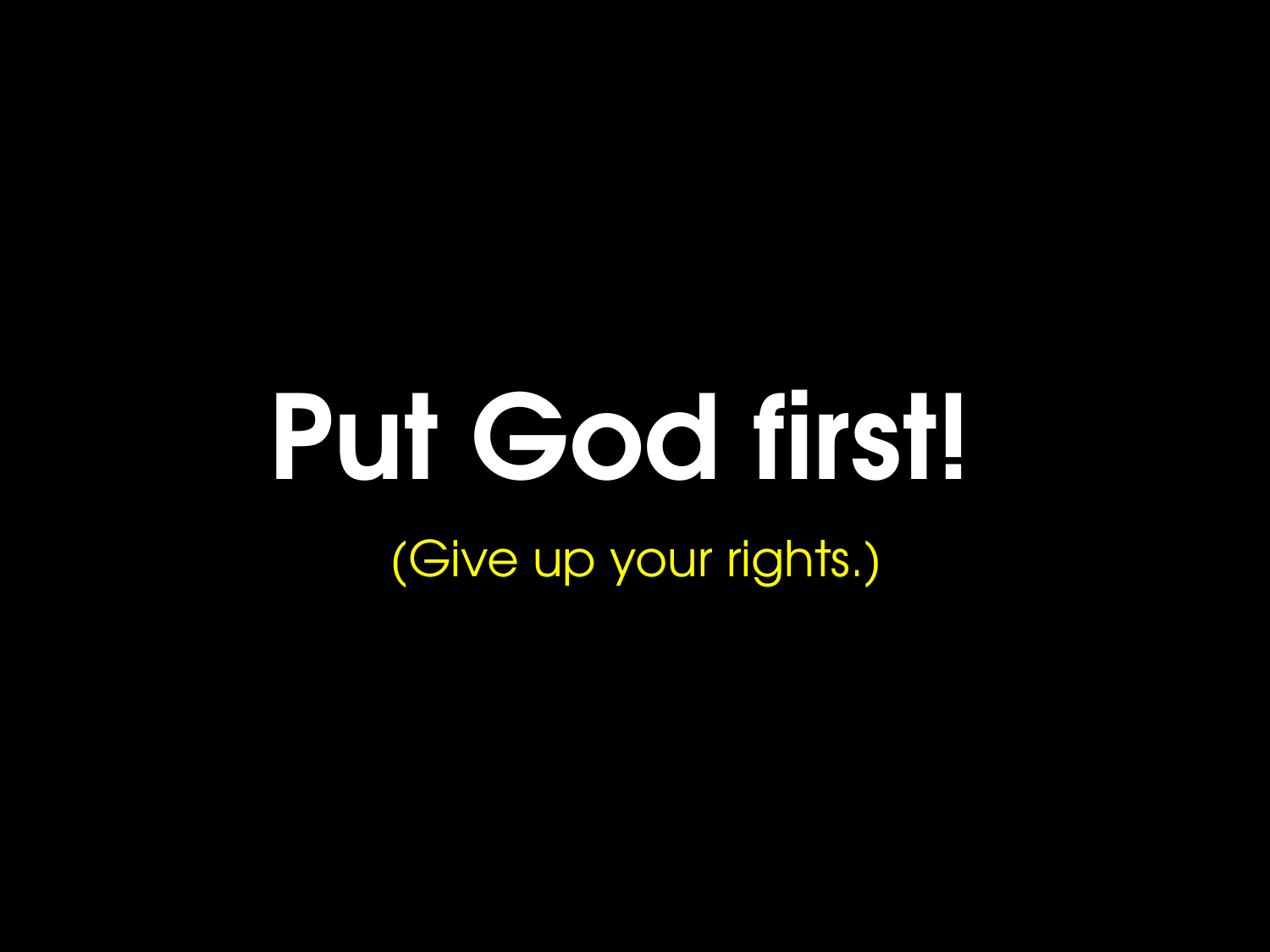

Put God first!

(Give up your rights.)